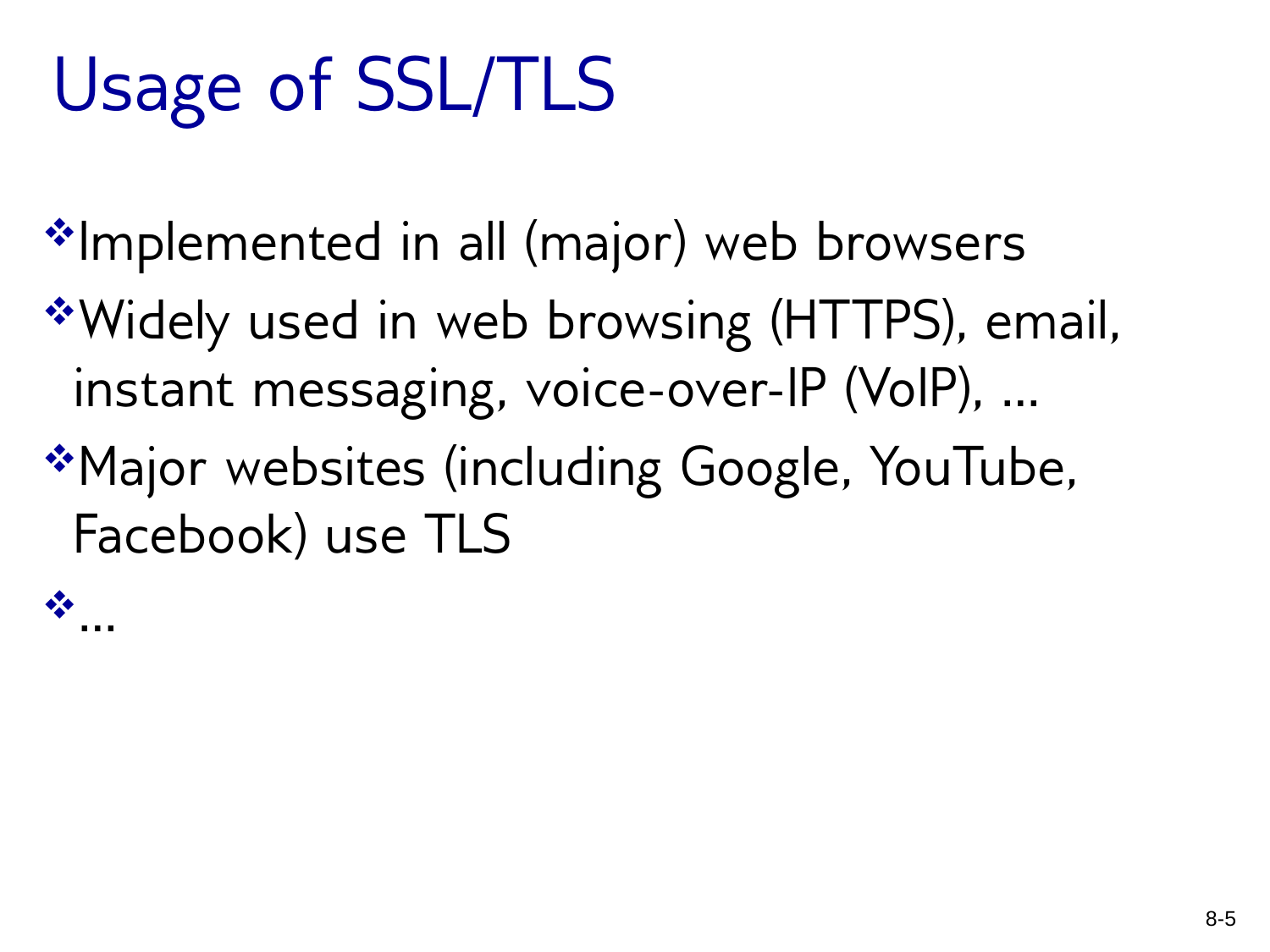

# Usage of SSL/TLS
Implemented in all (major) web browsers
Widely used in web browsing (HTTPS), email, instant messaging, voice-over-IP (VoIP), …
Major websites (including Google, YouTube, Facebook) use TLS
…